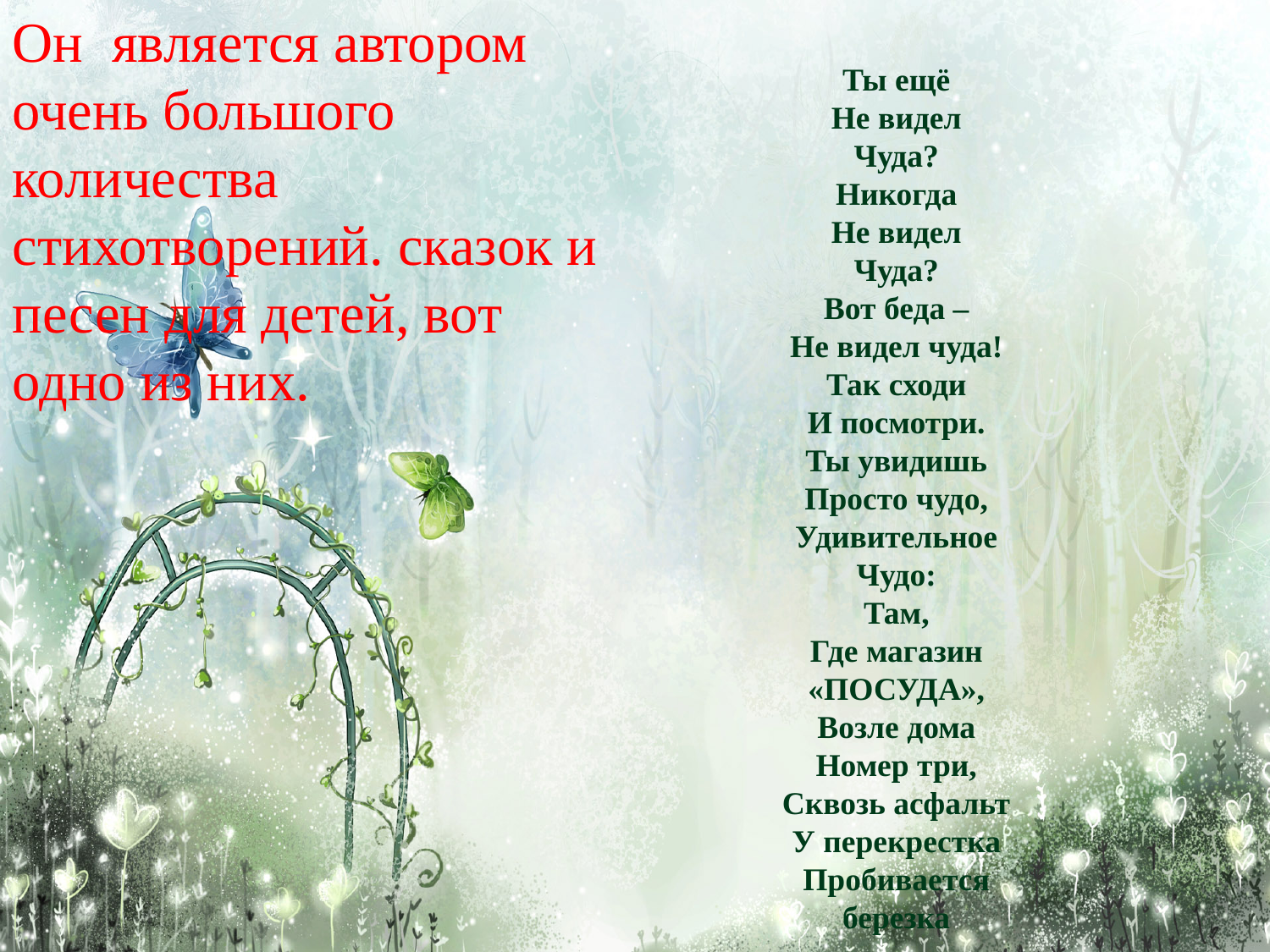

Он  является автором очень большого количества стихотворений. сказок и песен для детей, вот одно из них.
# Ты ещё Не видел Чуда? Никогда Не видел Чуда? Вот беда – Не видел чуда! Так сходи И посмотри. Ты увидишь Просто чудо, Удивительное Чудо: Там, Где магазин «ПОСУДА», Возле дома Номер три, Сквозь асфальт У перекрестка Пробивается березка